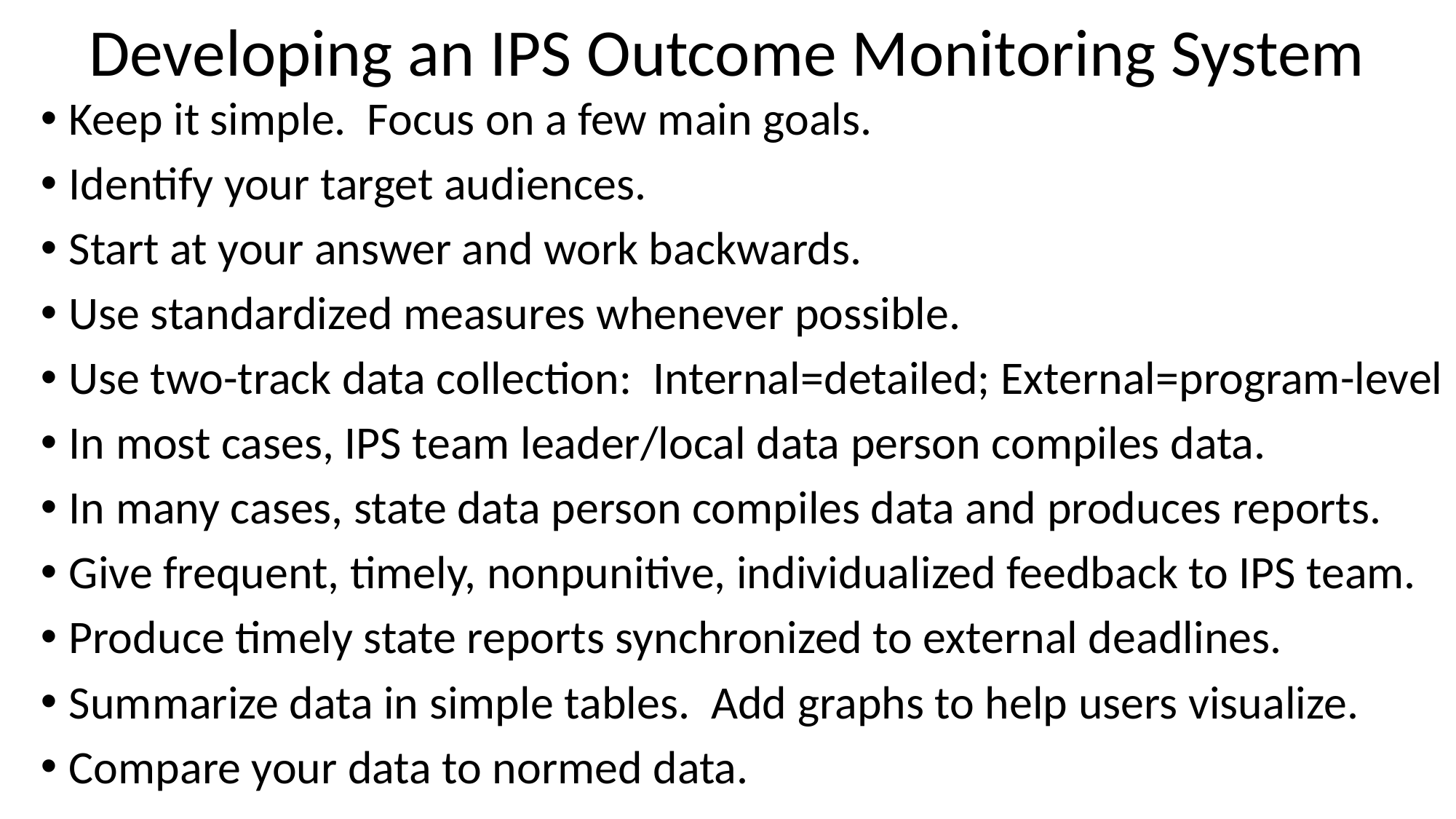

# Developing an IPS Outcome Monitoring System
Keep it simple.  Focus on a few main goals.
Identify your target audiences.
Start at your answer and work backwards.
Use standardized measures whenever possible.
Use two-track data collection:  Internal=detailed; External=program-level
In most cases, IPS team leader/local data person compiles data.
In many cases, state data person compiles data and produces reports.
Give frequent, timely, nonpunitive, individualized feedback to IPS team.
Produce timely state reports synchronized to external deadlines.
Summarize data in simple tables.  Add graphs to help users visualize.
Compare your data to normed data.